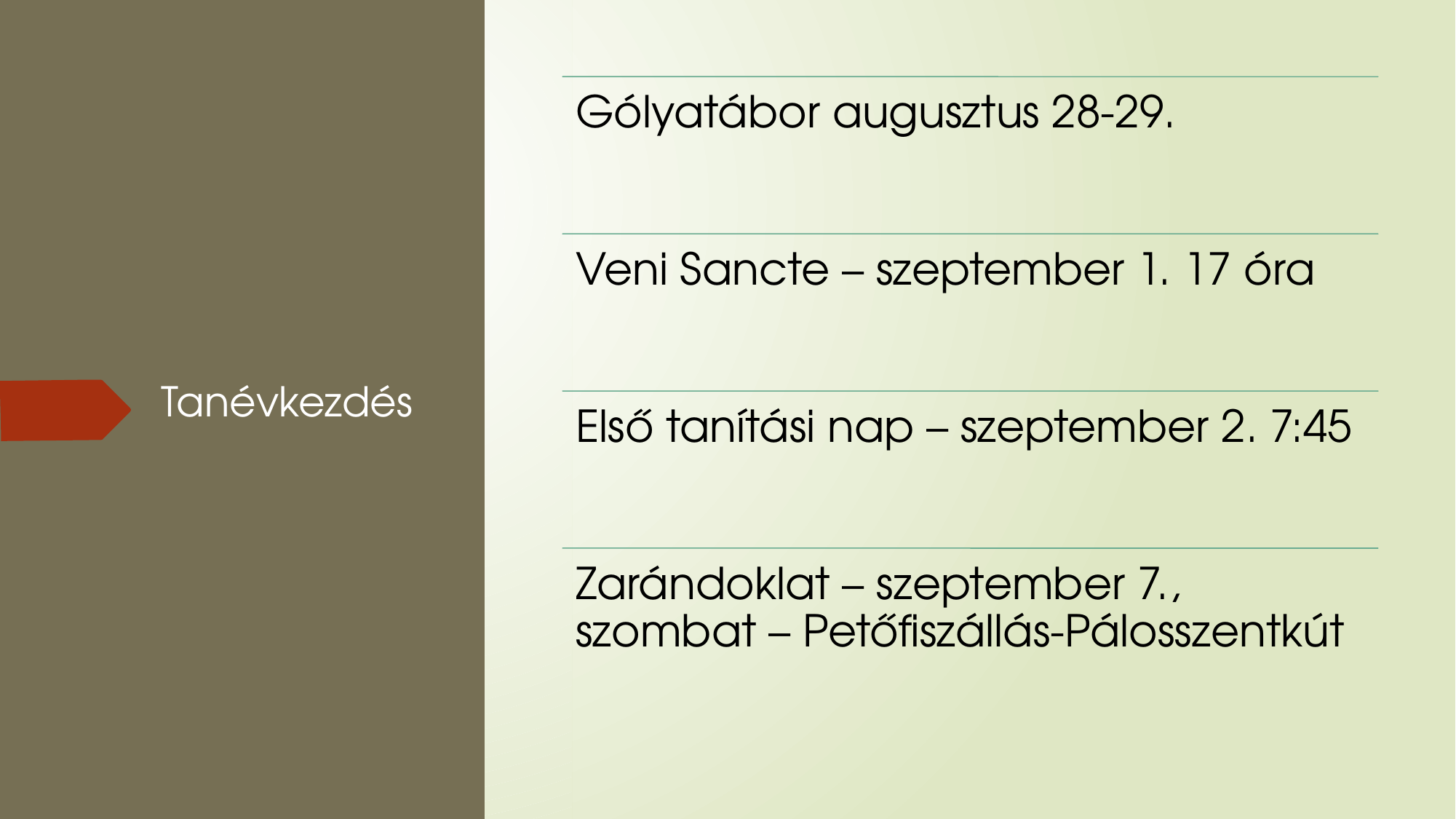

Gólyatábor augusztus 28-29.
Veni Sancte – szeptember 1. 17 óra
Első tanítási nap – szeptember 2. 7:45
Zarándoklat – szeptember 7., szombat – Petőfiszállás-Pálosszentkút
# Tanévkezdés